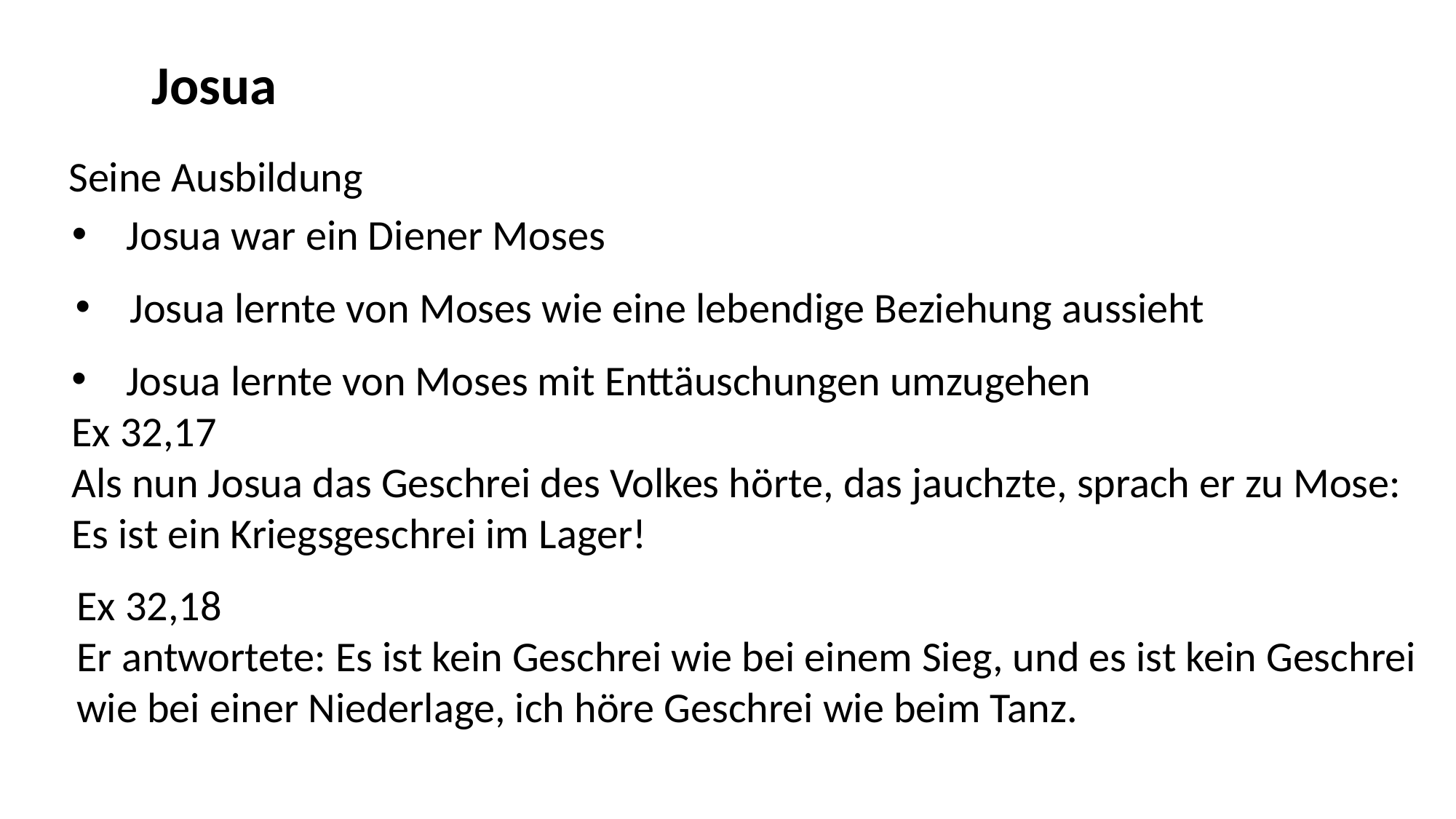

Josua
Seine Ausbildung
Josua war ein Diener Moses
Josua lernte von Moses wie eine lebendige Beziehung aussieht
Josua lernte von Moses mit Enttäuschungen umzugehen
Ex 32,17
Als nun Josua das Geschrei des Volkes hörte, das jauchzte, sprach er zu Mose:
Es ist ein Kriegsgeschrei im Lager!

Ex 32,18
Er antwortete: Es ist kein Geschrei wie bei einem Sieg, und es ist kein Geschrei
wie bei einer Niederlage, ich höre Geschrei wie beim Tanz.